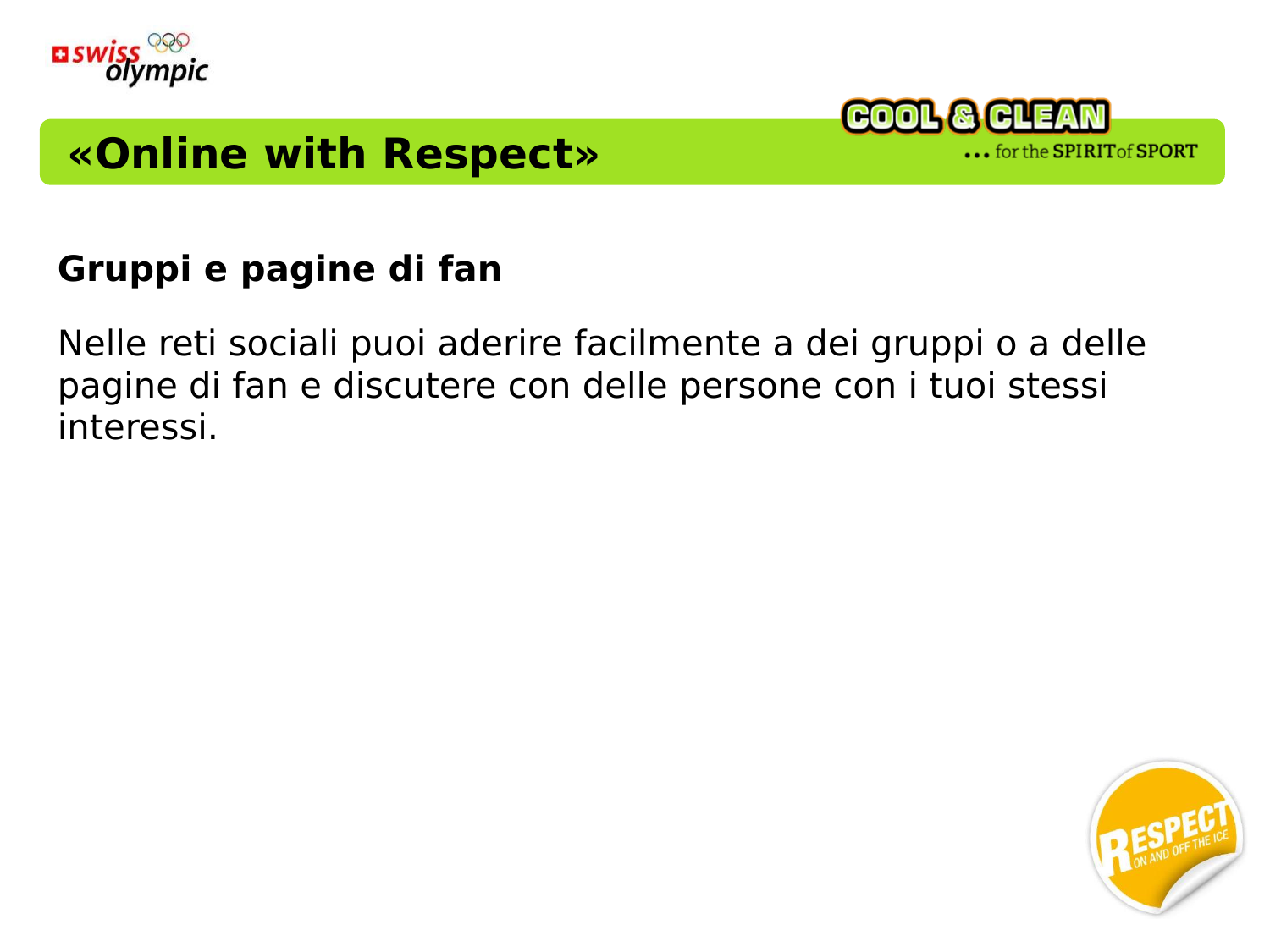

# «Online with Respect»
Gruppi e pagine di fan

Nelle reti sociali puoi aderire facilmente a dei gruppi o a delle pagine di fan e discutere con delle persone con i tuoi stessi interessi.